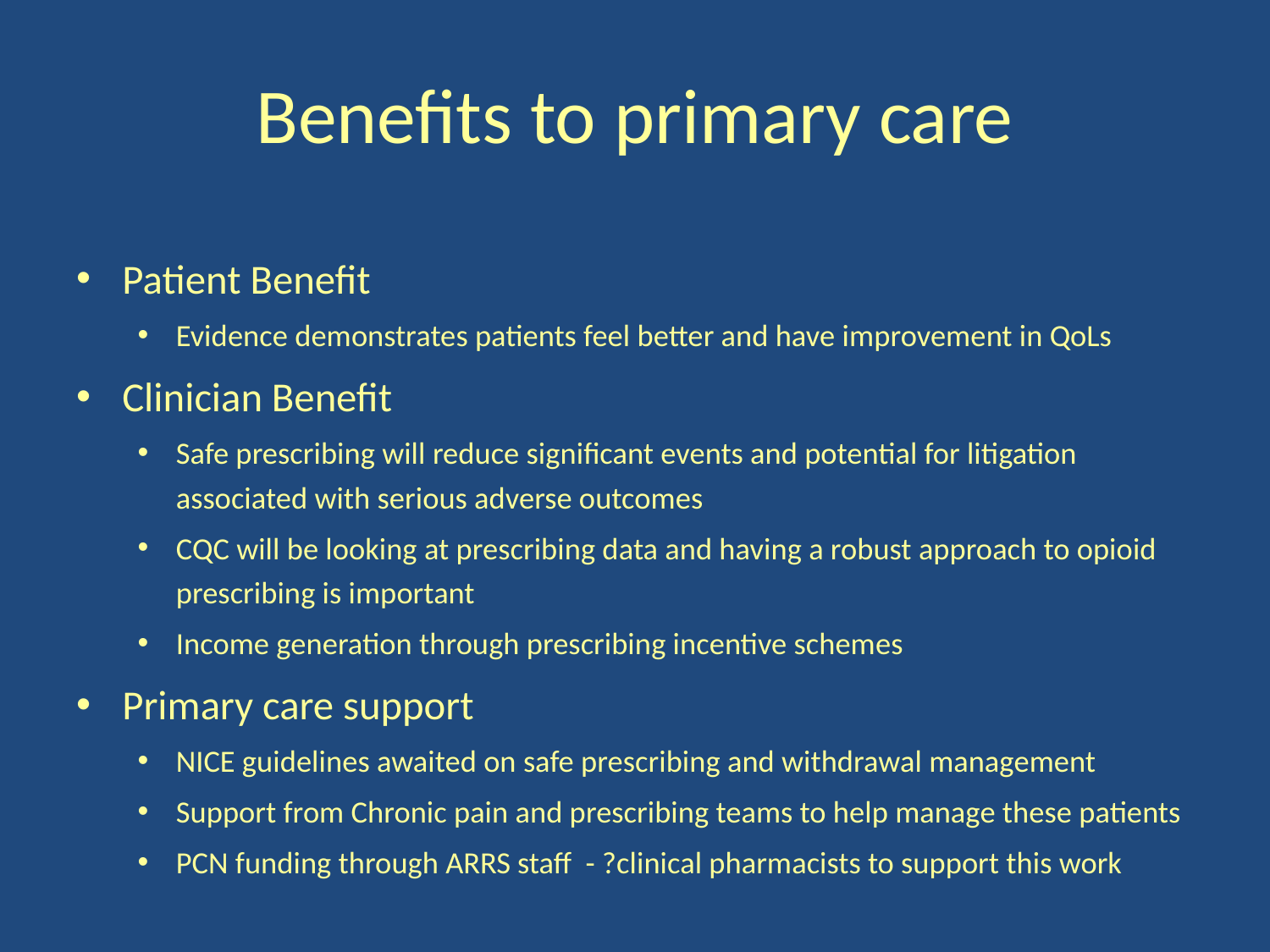

# Benefits to primary care
Patient Benefit
Evidence demonstrates patients feel better and have improvement in QoLs
Clinician Benefit
Safe prescribing will reduce significant events and potential for litigation associated with serious adverse outcomes
CQC will be looking at prescribing data and having a robust approach to opioid prescribing is important
Income generation through prescribing incentive schemes
Primary care support
NICE guidelines awaited on safe prescribing and withdrawal management
Support from Chronic pain and prescribing teams to help manage these patients
PCN funding through ARRS staff  - ?clinical pharmacists to support this work